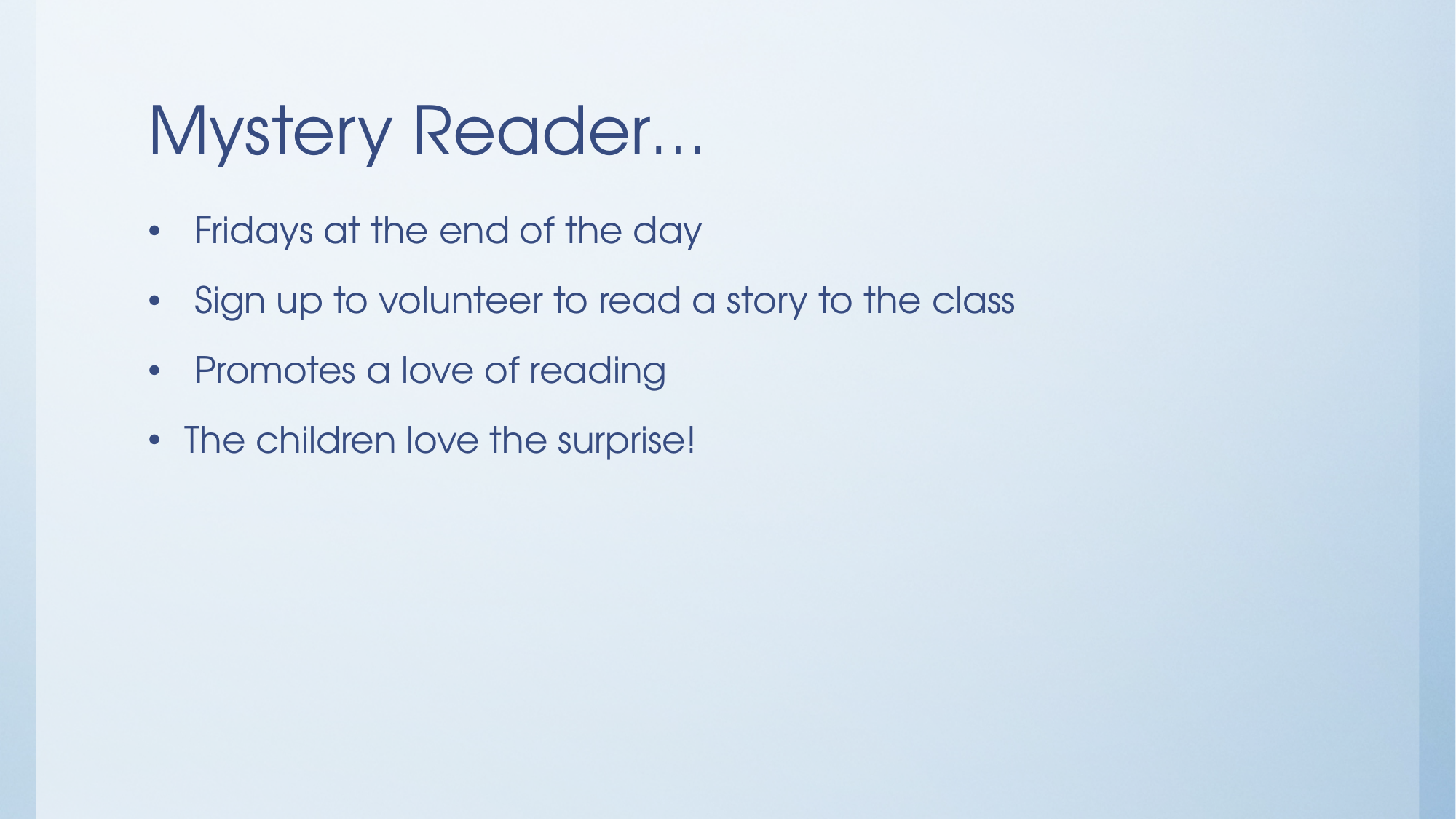

# Mystery Reader…
 Fridays at the end of the day
 Sign up to volunteer to read a story to the class
 Promotes a love of reading
The children love the surprise!